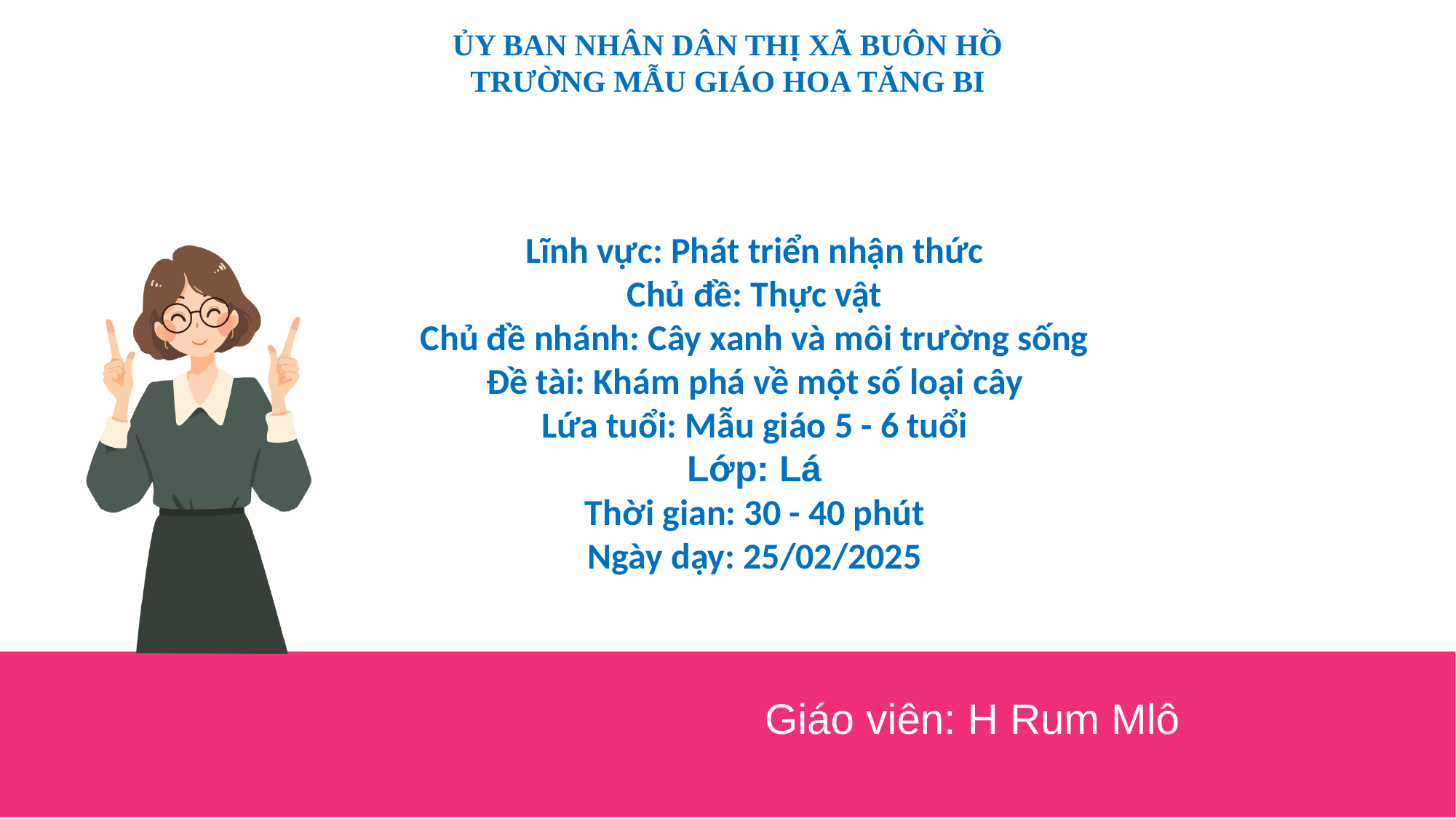

ỦY BAN NHÂN DÂN THỊ XÃ BUÔN HỒ
TRƯỜNG MẪU GIÁO HOA TĂNG BI

Lĩnh vực: Phát triển nhận thức
Chủ đề: Thực vật
Chủ đề nhánh: Cây xanh và môi trường sống
Đề tài: Khám phá về một số loại cây
Lứa tuổi: Mẫu giáo 5 - 6 tuổi
Lớp: Lá
Thời gian: 30 - 40 phút
Ngày dạy: 25/02/2025

Giáo viên: H Rum Mlô